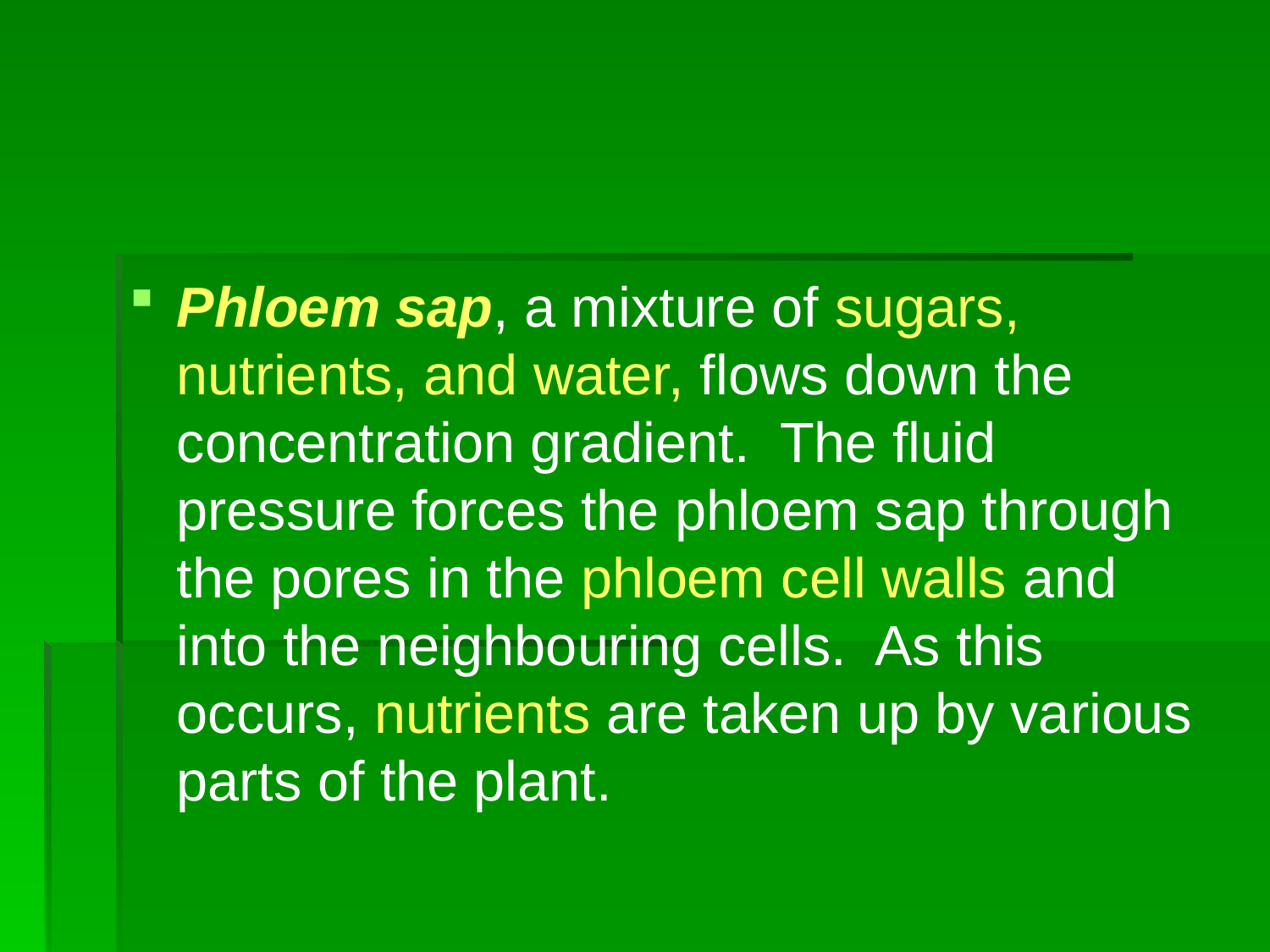

#
Phloem sap, a mixture of sugars, nutrients, and water, flows down the concentration gradient.  The fluid pressure forces the phloem sap through the pores in the phloem cell walls and into the neighbouring cells.  As this occurs, nutrients are taken up by various parts of the plant.